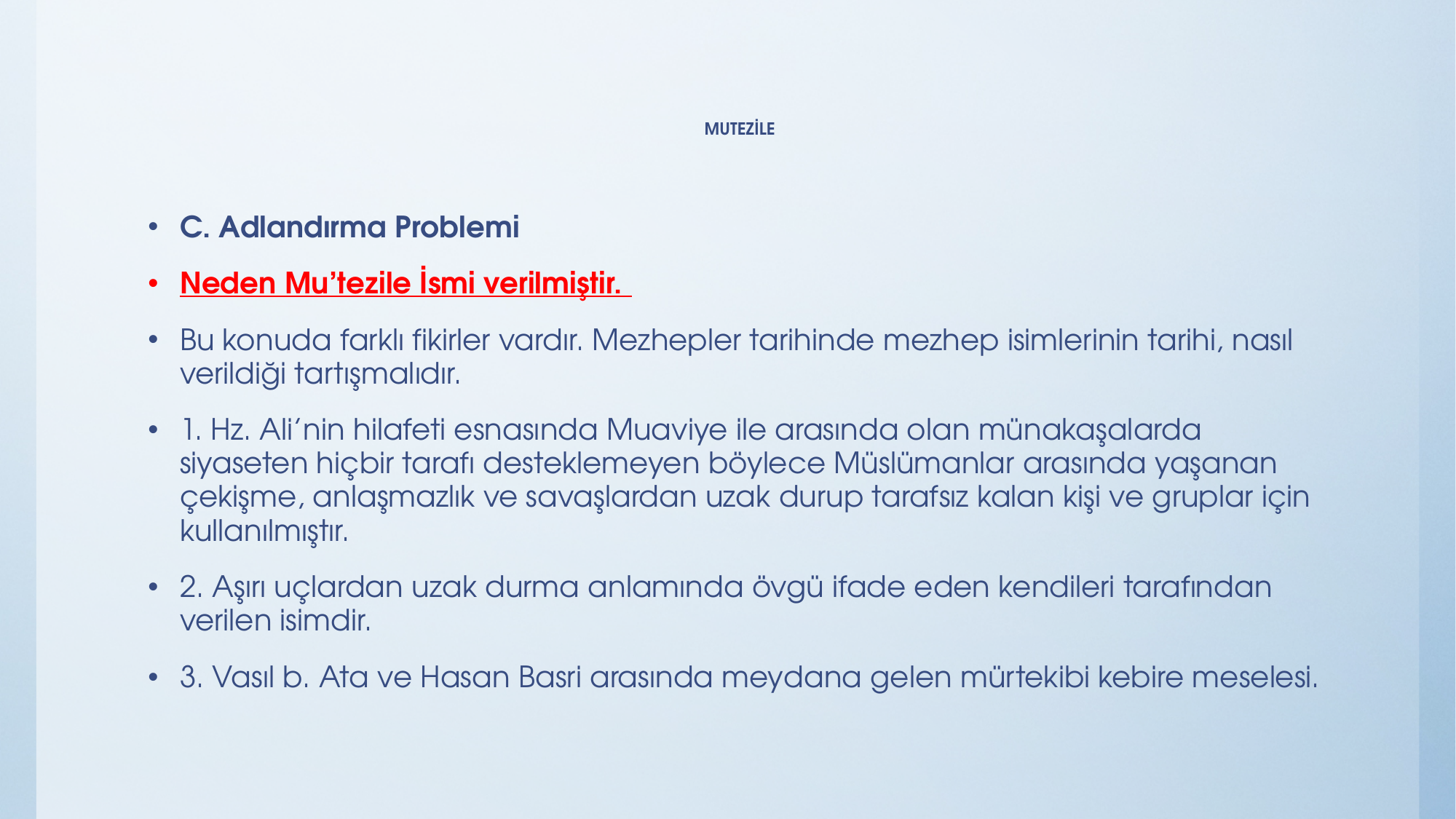

# MUTEZİLE
C. Adlandırma Problemi
Neden Mu’tezile İsmi verilmiştir.
Bu konuda farklı fikirler vardır. Mezhepler tarihinde mezhep isimlerinin tarihi, nasıl verildiği tartışmalıdır.
1. Hz. Ali’nin hilafeti esnasında Muaviye ile arasında olan münakaşalarda siyaseten hiçbir tarafı desteklemeyen böylece Müslümanlar arasında yaşanan çekişme, anlaşmazlık ve savaşlardan uzak durup tarafsız kalan kişi ve gruplar için kullanılmıştır.
2. Aşırı uçlardan uzak durma anlamında övgü ifade eden kendileri tarafından verilen isimdir.
3. Vasıl b. Ata ve Hasan Basri arasında meydana gelen mürtekibi kebire meselesi.